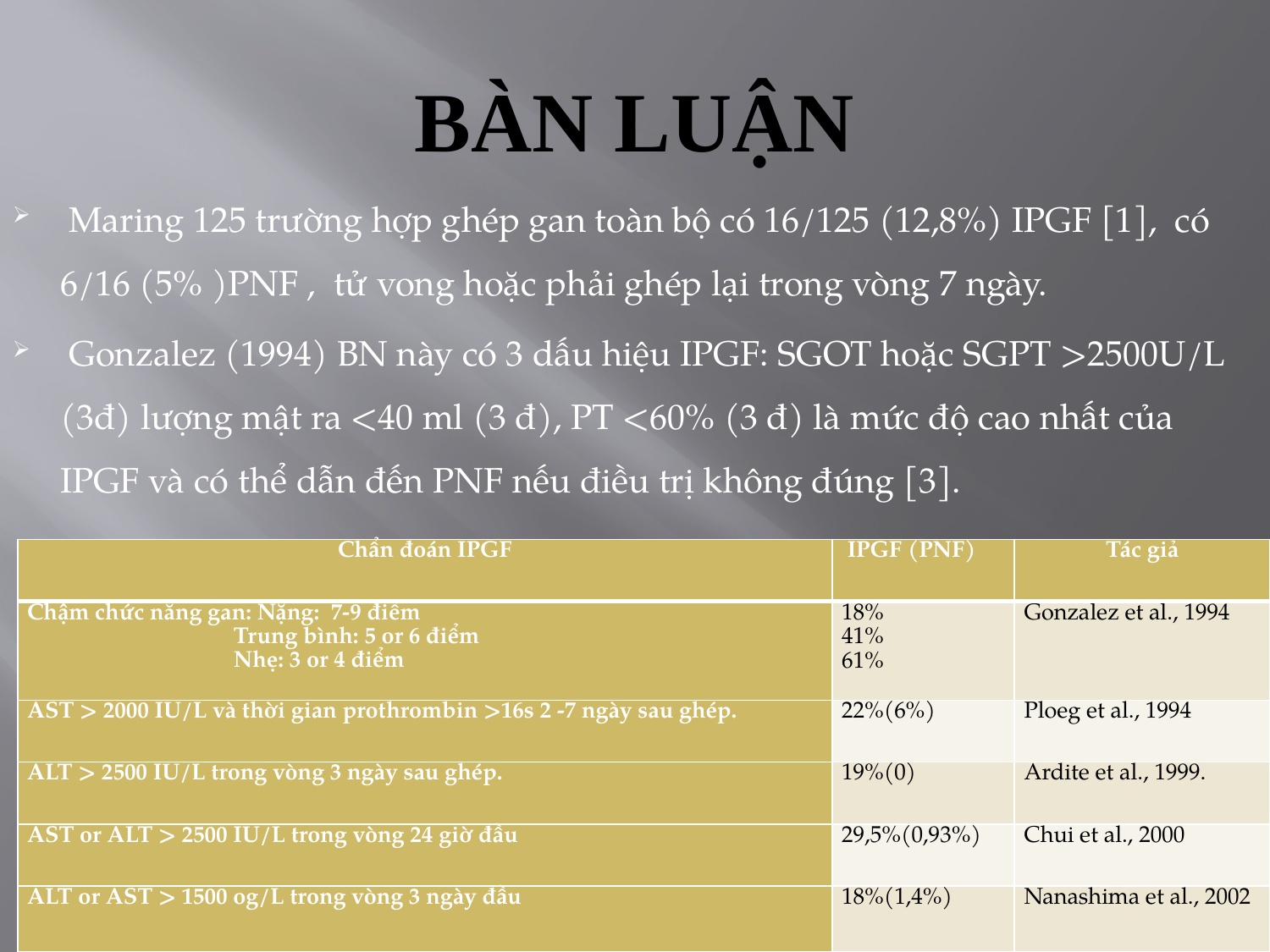

# BÀN LUẬN
 Maring 125 trường hợp ghép gan toàn bộ có 16/125 (12,8%) IPGF [1],  có 6/16 (5% )PNF ,  tử vong hoặc phải ghép lại trong vòng 7 ngày.
 Gonzalez (1994) BN này có 3 dấu hiệu IPGF: SGOT hoặc SGPT >2500U/L (3đ) lượng mật ra <40 ml (3 đ), PT <60% (3 đ) là mức độ cao nhất của IPGF và có thể dẫn đến PNF nếu điều trị không đúng [3].

| Chẩn đoán IPGF | IPGF (PNF) | Tác giả |
| --- | --- | --- |
| Chậm chức năng gan: Nặng: 7-9 điểm Trung bình: 5 or 6 điểm Nhẹ: 3 or 4 điểm | 18% 41% 61% | Gonzalez et al., 1994 |
| AST > 2000 IU/L và thời gian prothrombin >16s 2 -7 ngày sau ghép. | 22%(6%) | Ploeg et al., 1994 |
| ALT > 2500 IU/L trong vòng 3 ngày sau ghép. | 19%(0) | Ardite et al., 1999. |
| AST or ALT > 2500 IU/L trong vòng 24 giờ đầu | 29,5%(0,93%) | Chui et al., 2000 |
| ALT or AST > 1500 og/L trong vòng 3 ngày đầu | 18%(1,4%) | Nanashima et al., 2002 |